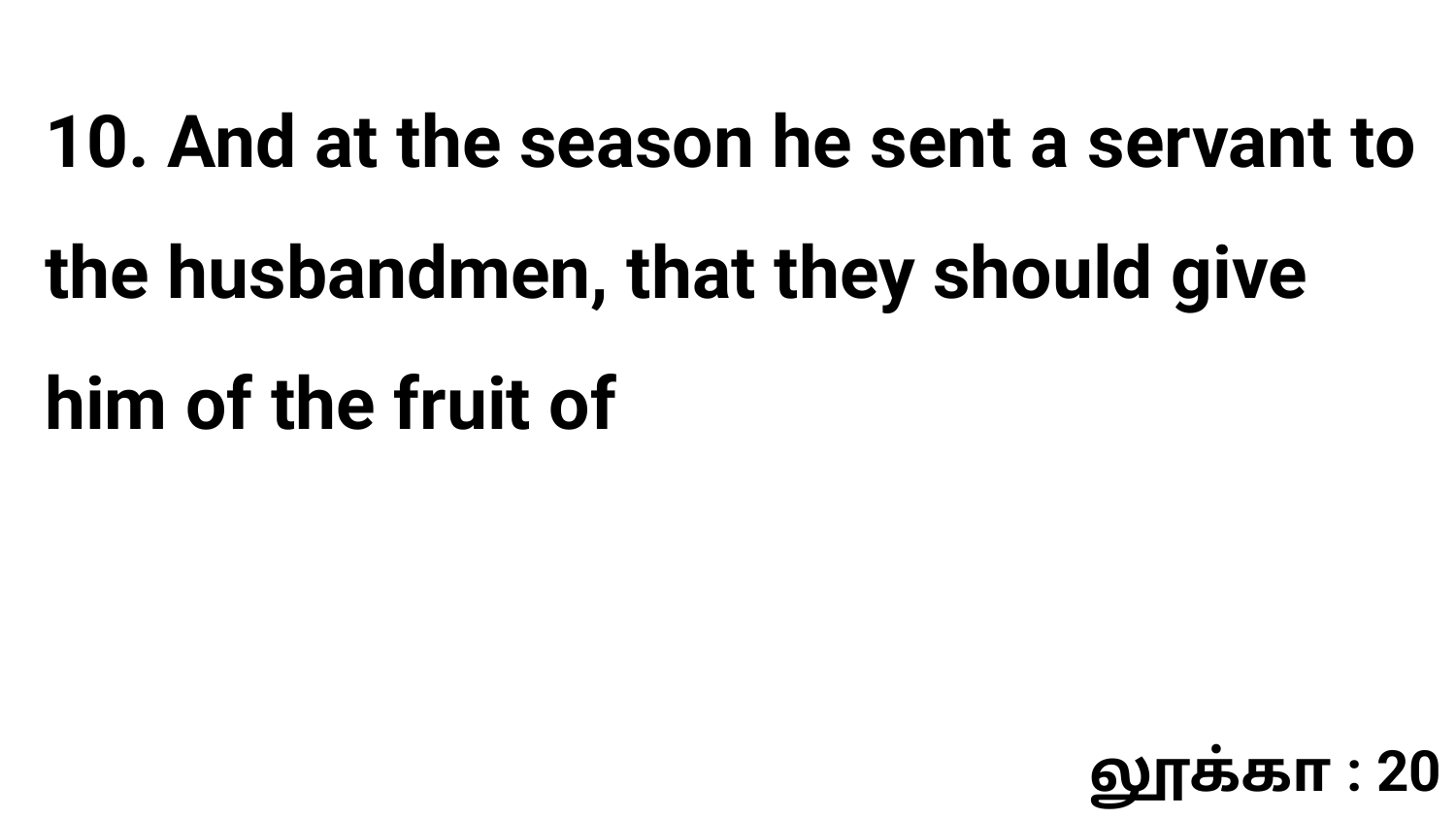

10. And at the season he sent a servant to the husbandmen, that they should give him of the fruit of
லூக்கா : 20